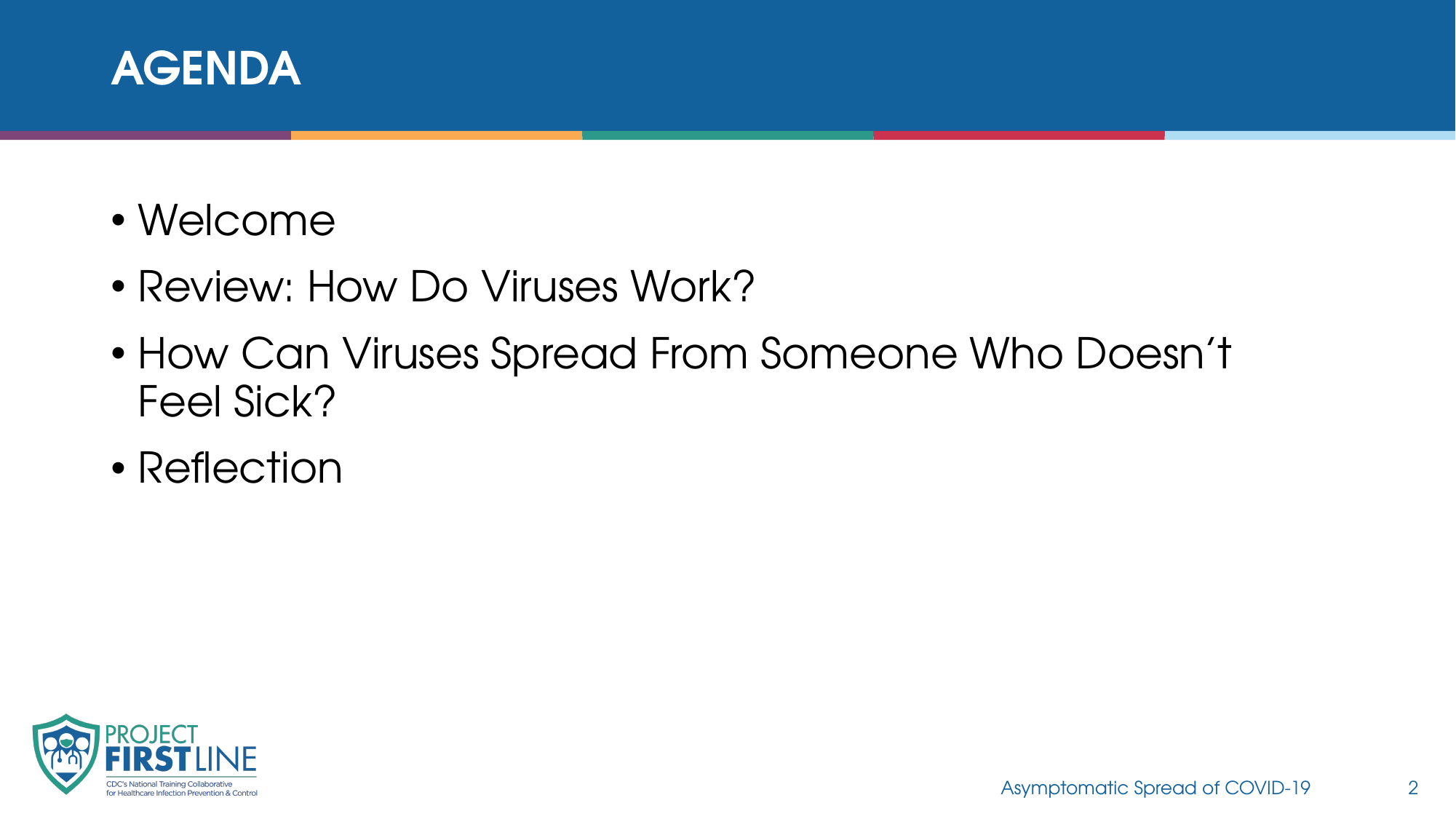

# Agenda
Welcome
Review: How Do Viruses Work?
How Can Viruses Spread From Someone Who Doesn’t
Feel Sick?
Reflection
Asymptomatic Spread of COVID-19
2